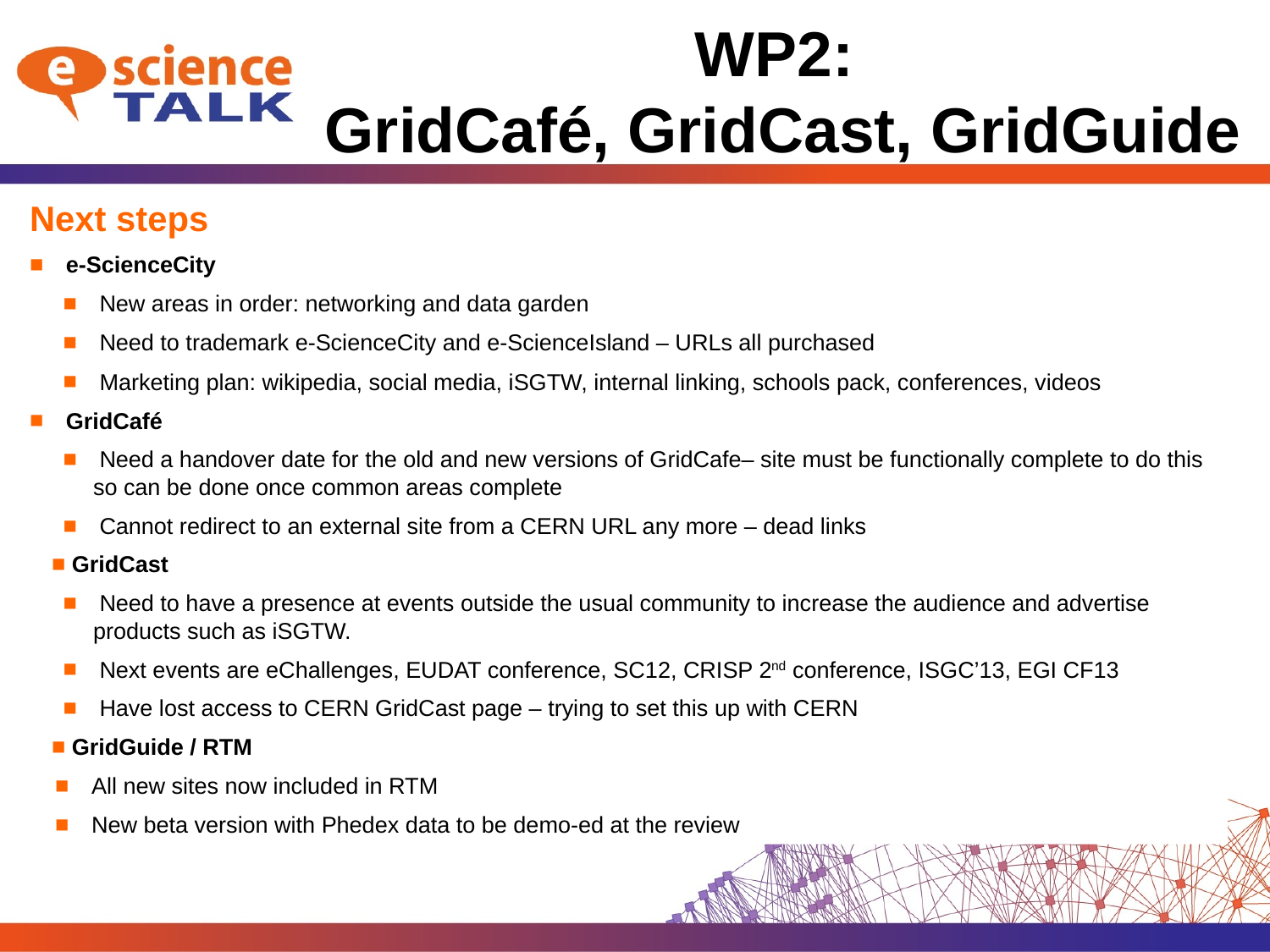

# WP2: GridCafé, GridCast, GridGuide
Next steps
 e-ScienceCity
 New areas in order: networking and data garden
 Need to trademark e-ScienceCity and e-ScienceIsland – URLs all purchased
 Marketing plan: wikipedia, social media, iSGTW, internal linking, schools pack, conferences, videos
 GridCafé
 Need a handover date for the old and new versions of GridCafe– site must be functionally complete to do this so can be done once common areas complete
 Cannot redirect to an external site from a CERN URL any more – dead links
 GridCast
 Need to have a presence at events outside the usual community to increase the audience and advertise products such as iSGTW.
 Next events are eChallenges, EUDAT conference, SC12, CRISP 2nd conference, ISGC’13, EGI CF13
 Have lost access to CERN GridCast page – trying to set this up with CERN
 GridGuide / RTM
 All new sites now included in RTM
 New beta version with Phedex data to be demo-ed at the review